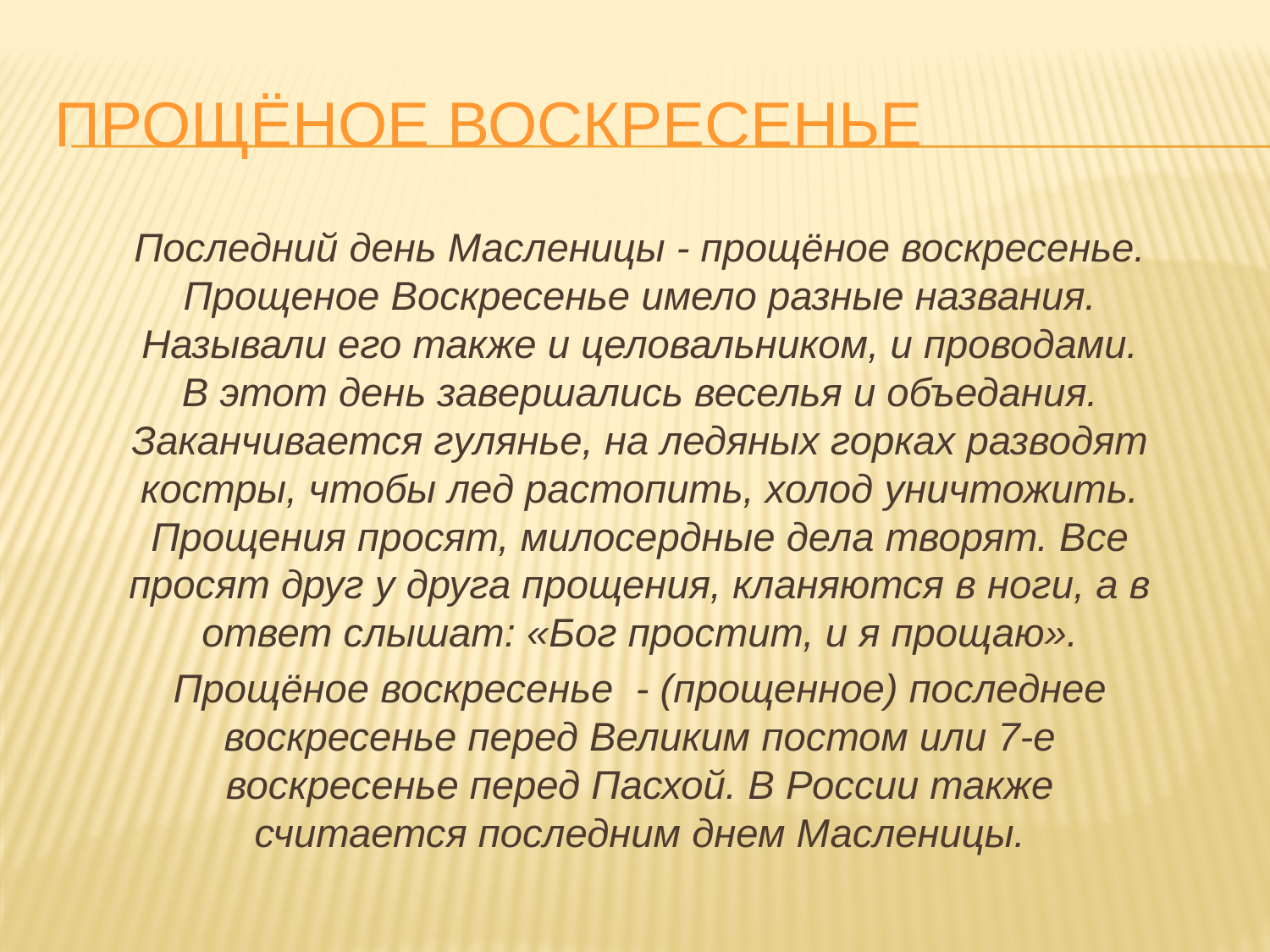

# Прощёное воскресенье
Последний день Масленицы - прощёное воскресенье. Прощеное Воскресенье имело разные названия. Называли его также и целовальником, и проводами. В этот день завершались веселья и объедания. Заканчивается гулянье, на ледяных горках разводят костры, чтобы лед растопить, холод уничтожить. Прощения просят, милосердные дела творят. Все просят друг у друга прощения, кланяются в ноги, а в ответ слышат: «Бог простит, и я прощаю».
Прощёное воскресeнье  - (прощенное) последнее воскресенье перед Великим постом или 7-е воскресенье перед Пасхой. В России также считается последним днем Масленицы.